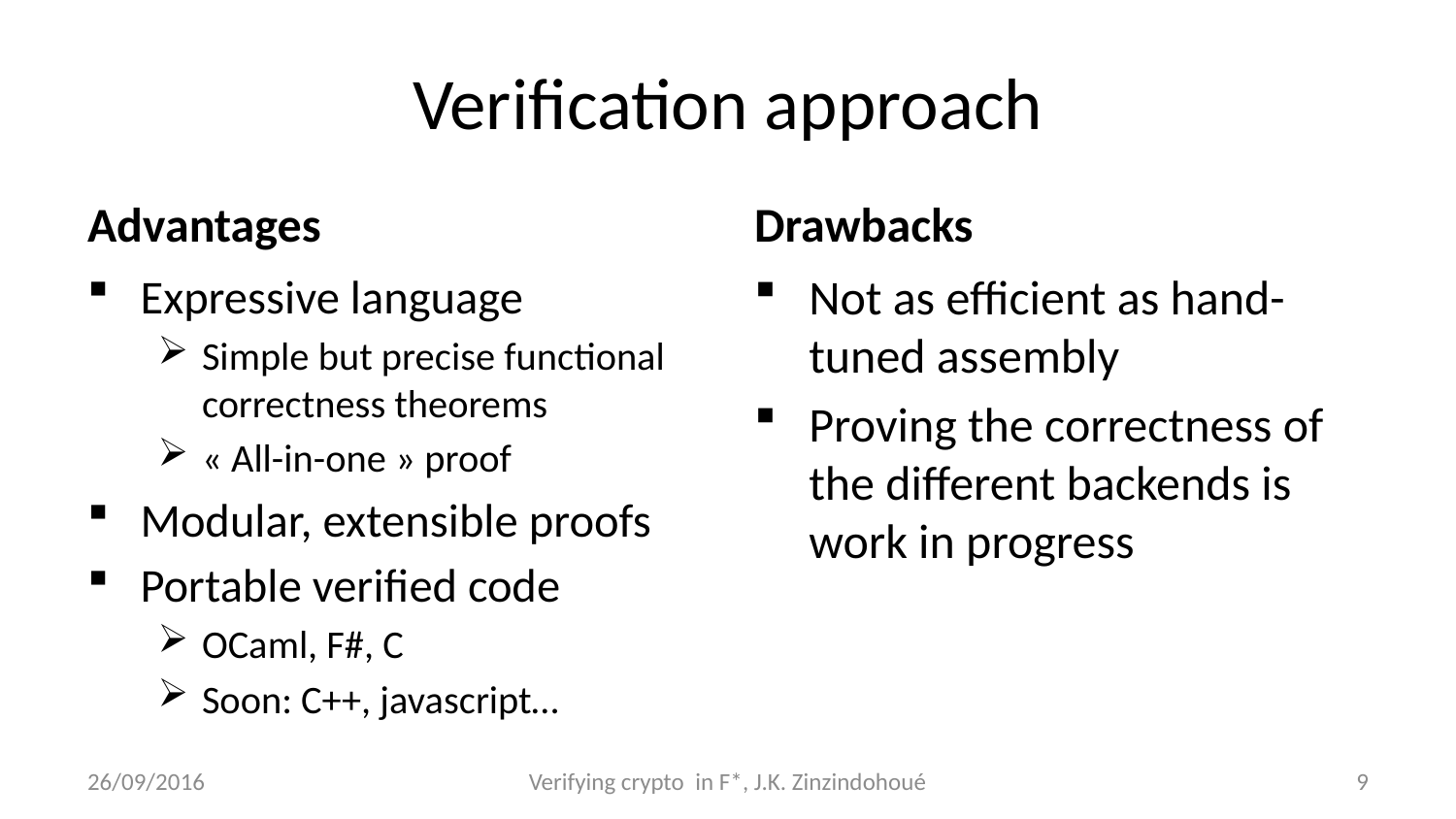

# Verification approach
Advantages
Drawbacks
Expressive language
Simple but precise functional correctness theorems
« All-in-one » proof
Modular, extensible proofs
Portable verified code
OCaml, F#, C
Soon: C++, javascript…

Not as efficient as hand-tuned assembly
Proving the correctness of the different backends is work in progress

26/09/2016
Verifying crypto  in F*, J.K. Zinzindohoué
9